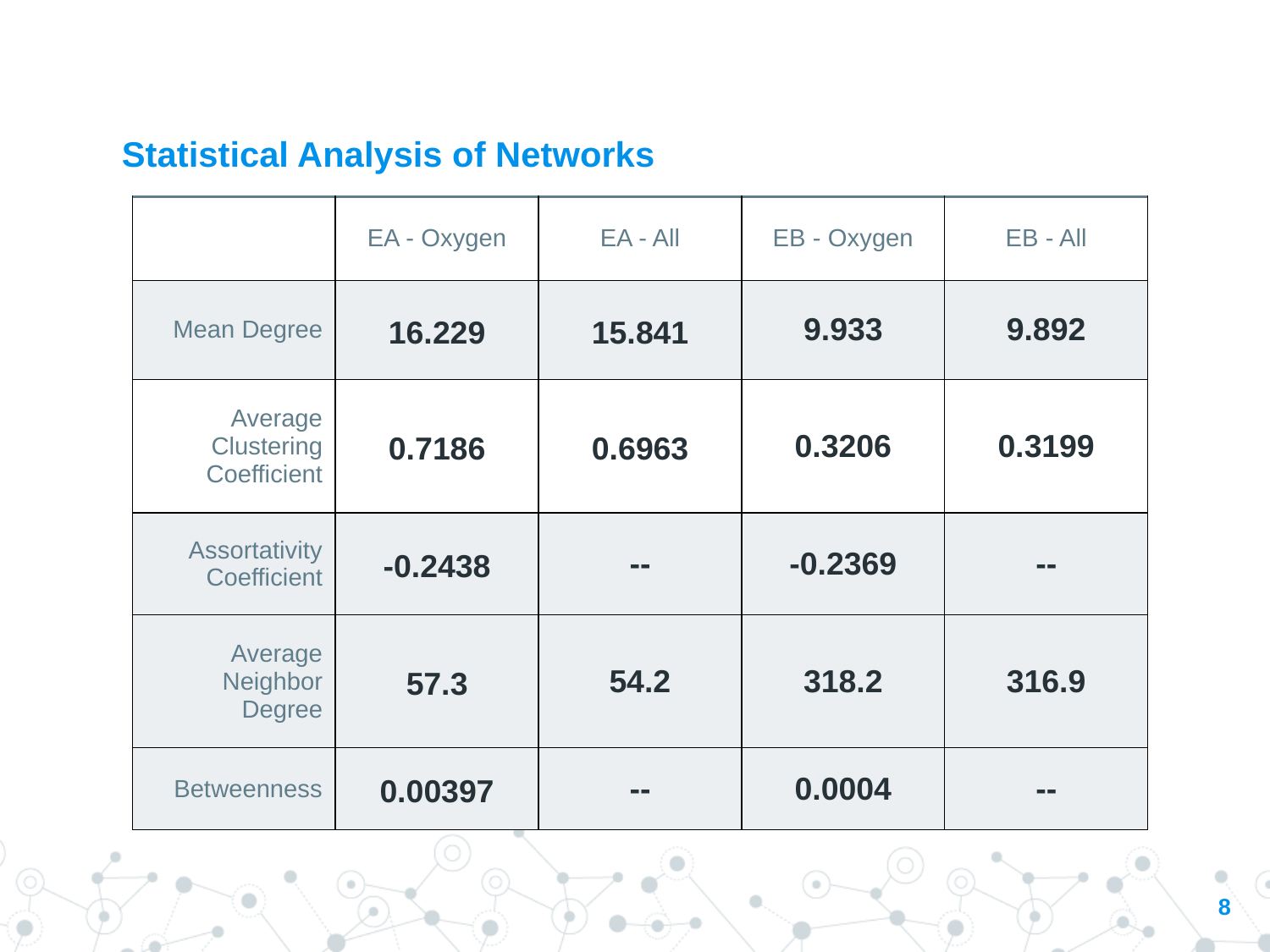

# Statistical Analysis of Networks
|  | EA - Oxygen | EA - All | EB - Oxygen | EB - All |
| --- | --- | --- | --- | --- |
| Mean Degree | 16.229 | 15.841 | 9.933 | 9.892 |
| Average Clustering Coefficient | 0.7186 | 0.6963 | 0.3206 | 0.3199 |
| Assortativity Coefficient | -0.2438 | -- | -0.2369 | -- |
| Average Neighbor Degree | 57.3 | 54.2 | 318.2 | 316.9 |
| Betweenness | 0.00397 | -- | 0.0004 | -- |
8